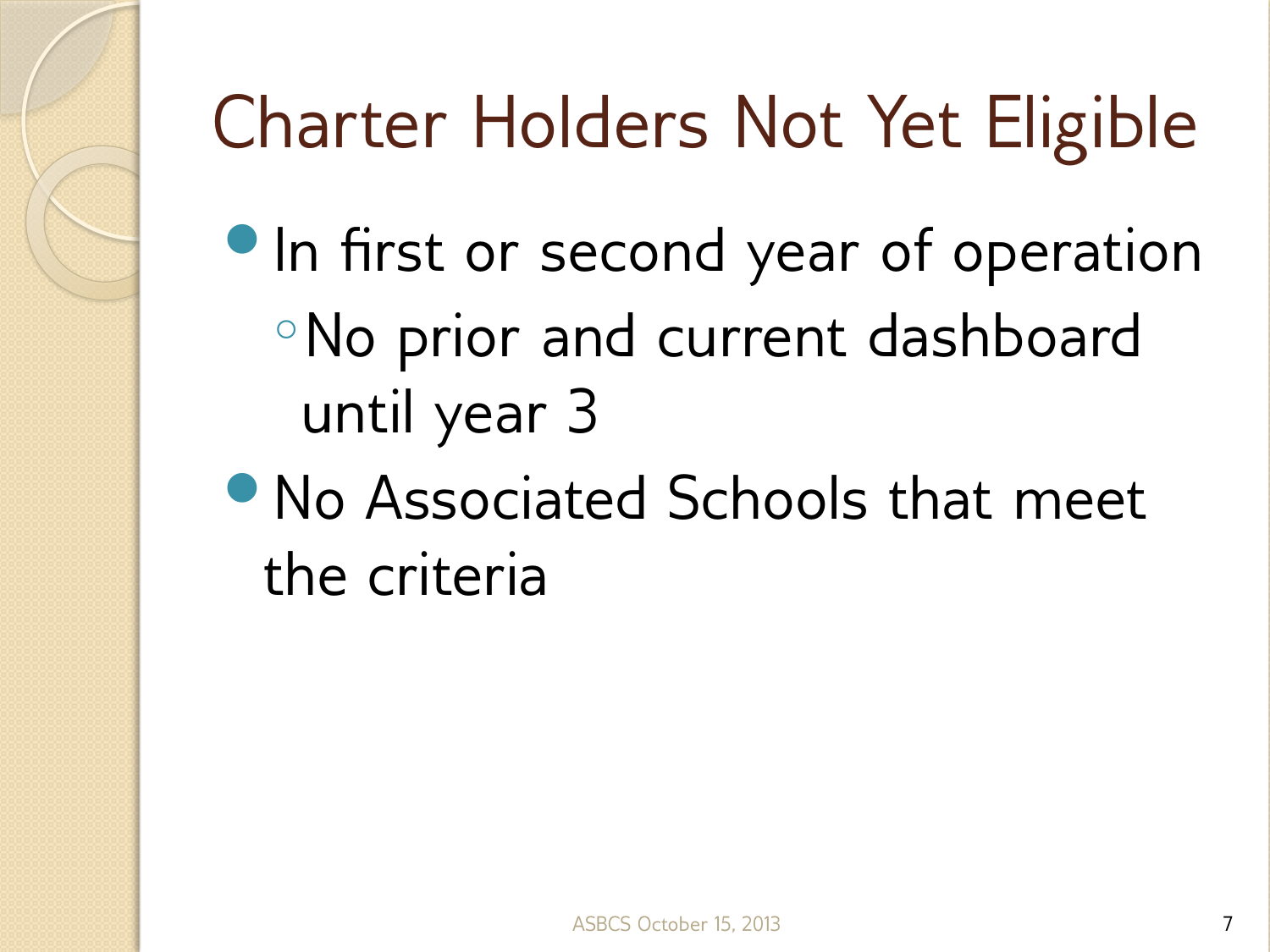

# Charter Holders Not Yet Eligible
In first or second year of operation
No prior and current dashboard until year 3
No Associated Schools that meet the criteria
ASBCS October 15, 2013
7